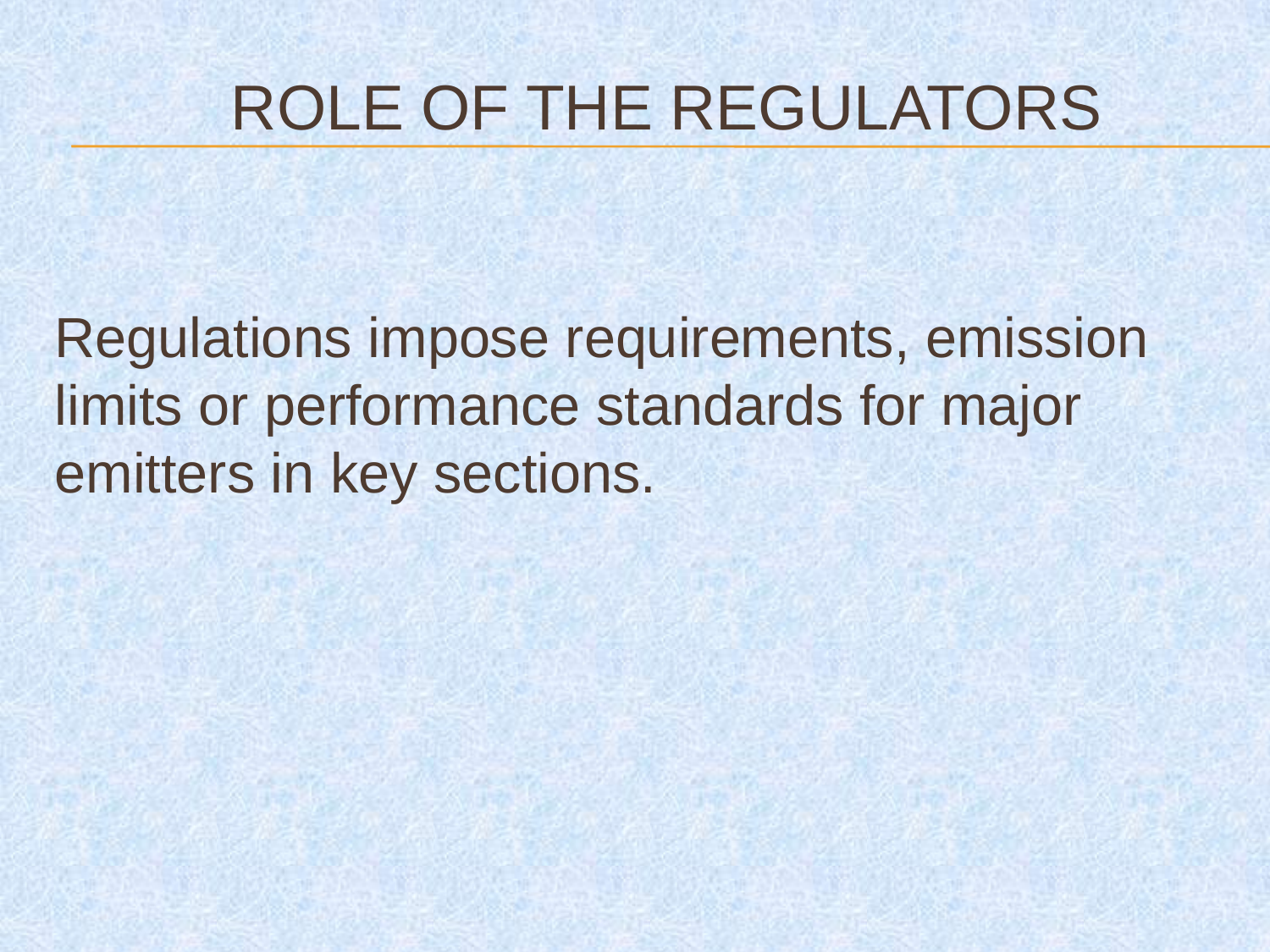

# Role of the Regulators

Regulations impose requirements, emission limits or performance standards for major emitters in key sections.